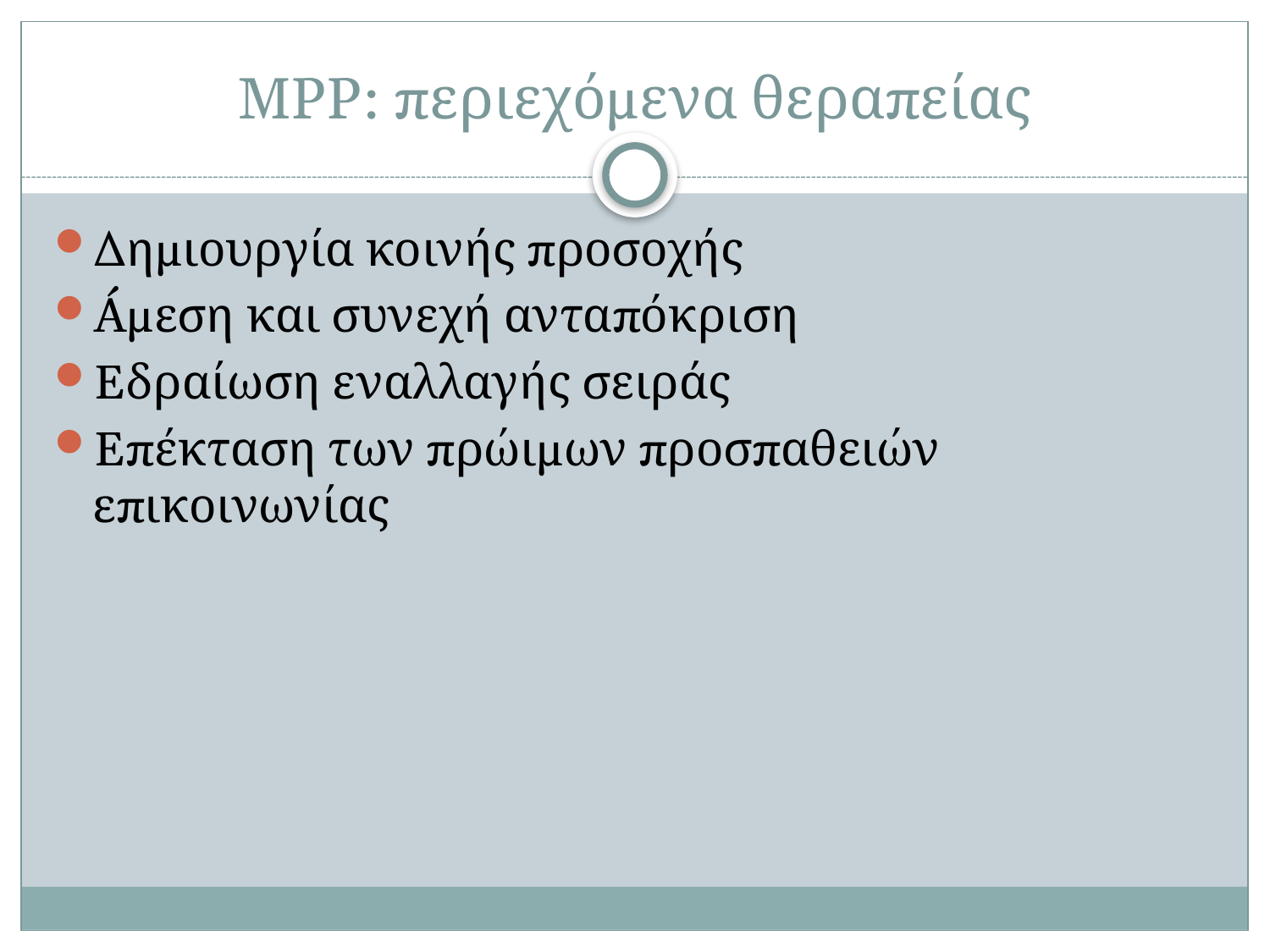

# ΜΡΡ: περιεχόμενα θεραπείας
Δημιουργία κοινής προσοχής
Άμεση και συνεχή ανταπόκριση
Εδραίωση εναλλαγής σειράς
Επέκταση των πρώιμων προσπαθειών επικοινωνίας